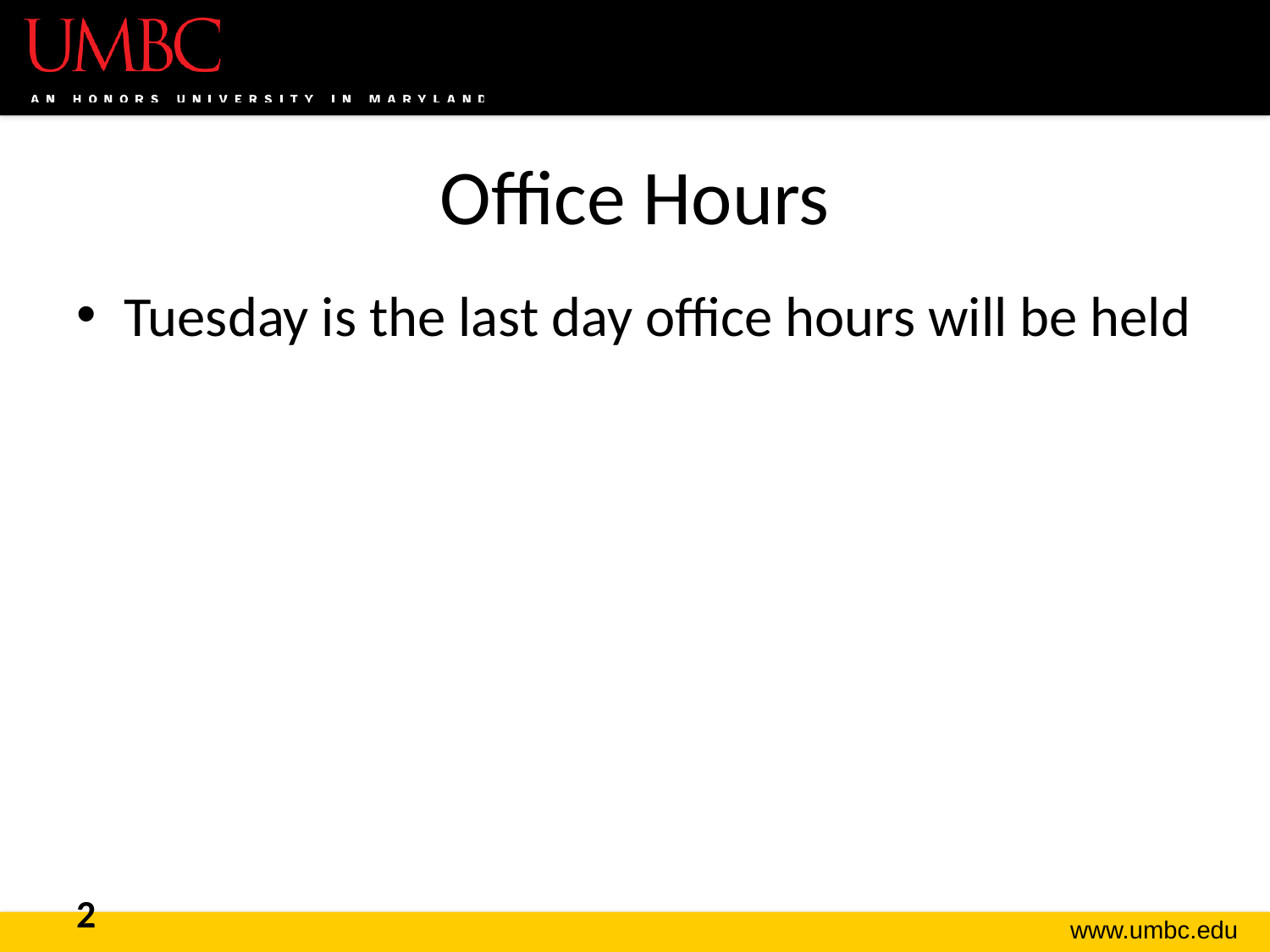

# Office Hours
Tuesday is the last day office hours will be held
2